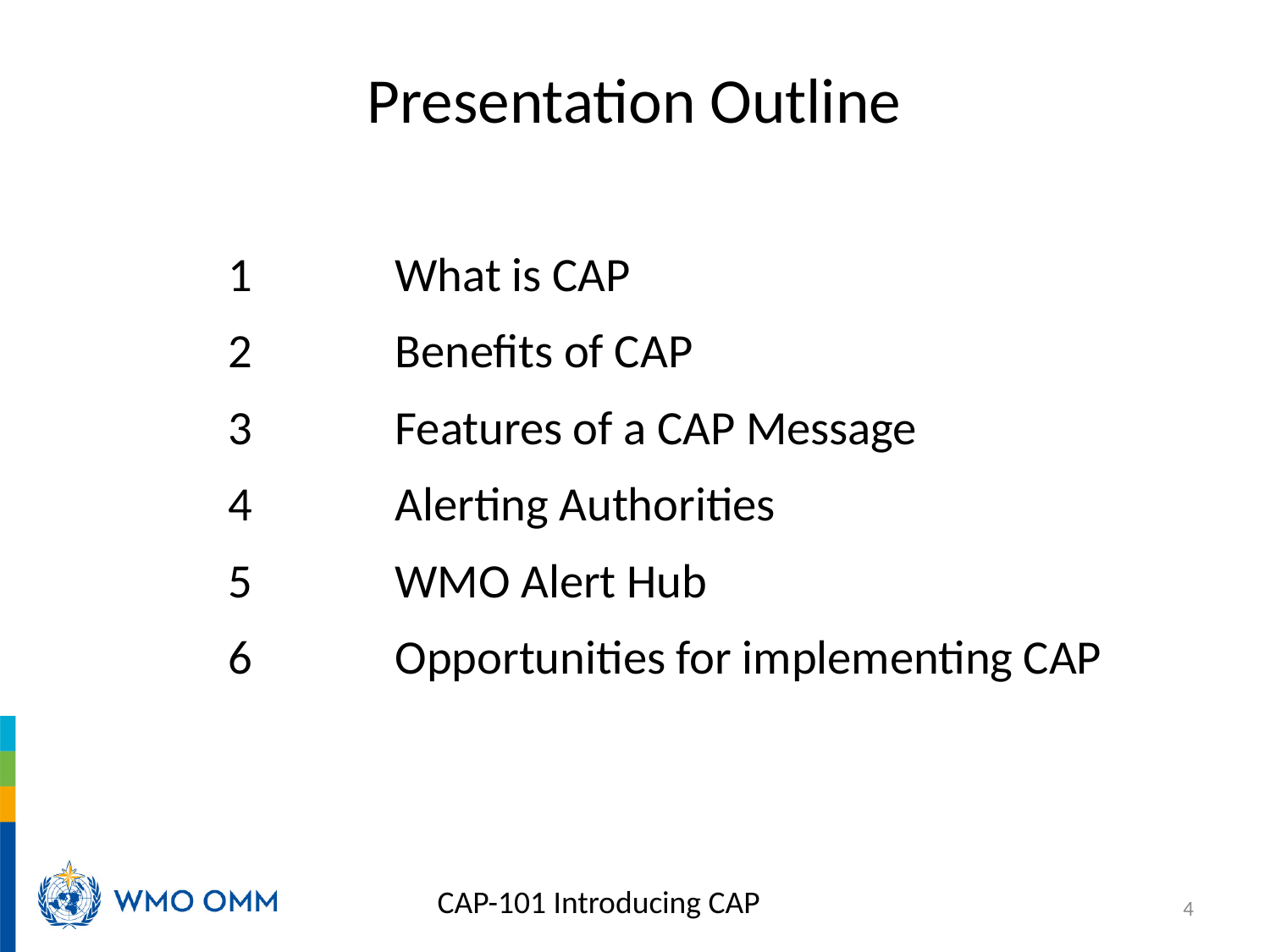

# Presentation Outline
1	What is CAP
2	Benefits of CAP
3	Features of a CAP Message
4	Alerting Authorities
WMO Alert Hub
Opportunities for implementing CAP

CAP-101 Introducing CAP
4